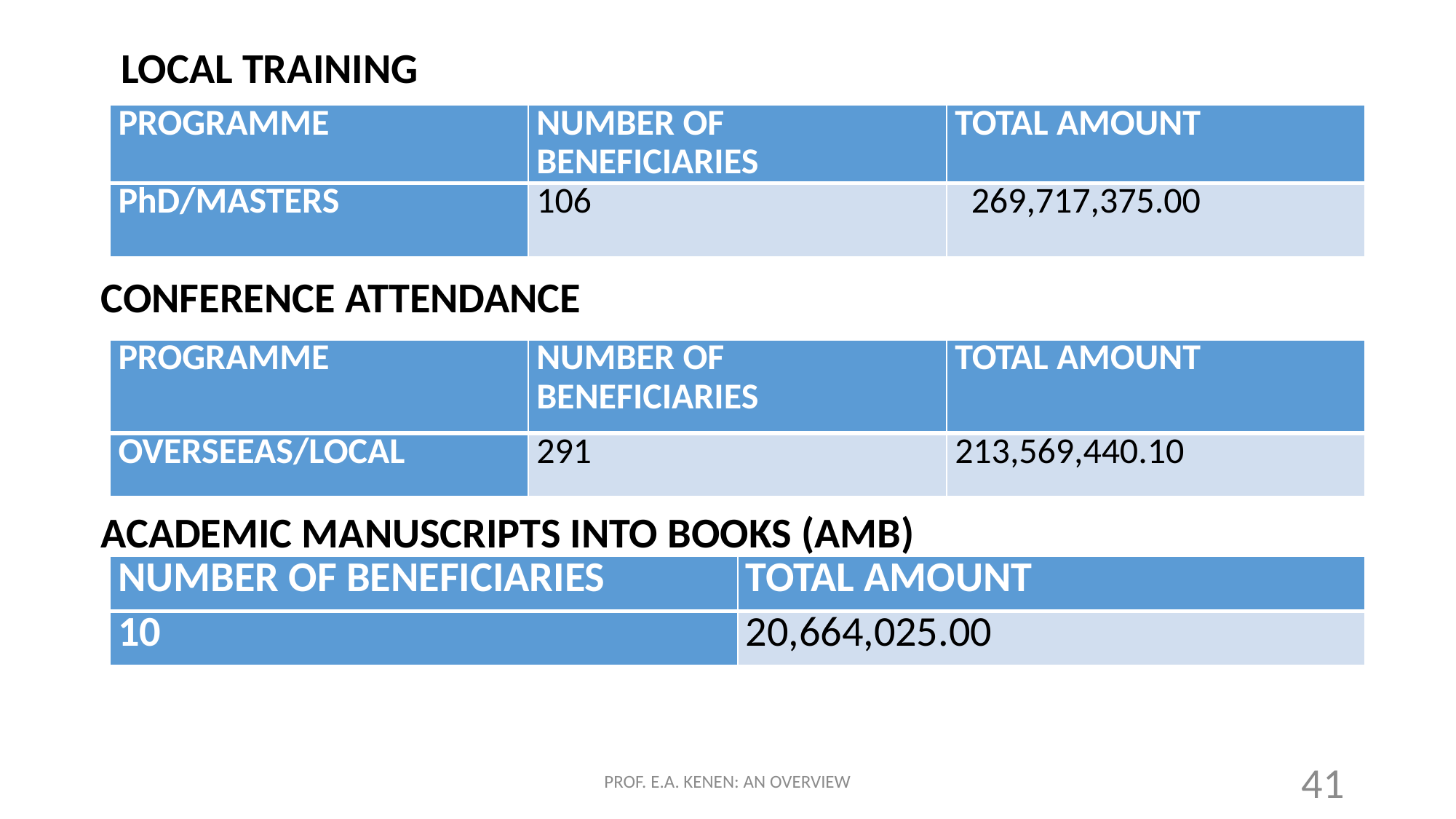

LOCAL TRAINING

| PROGRAMME | NUMBER OF BENEFICIARIES | TOTAL AMOUNT |
| --- | --- | --- |
| PhD/MASTERS | 106 | 269,717,375.00 |
CONFERENCE ATTENDANCE

| PROGRAMME | NUMBER OF BENEFICIARIES | TOTAL AMOUNT |
| --- | --- | --- |
| OVERSEEAS/LOCAL | 291 | 213,569,440.10 |
ACADEMIC MANUSCRIPTS INTO BOOKS (AMB)

| NUMBER OF BENEFICIARIES | TOTAL AMOUNT |
| --- | --- |
| 10 | 20,664,025.00 |
PROF. E.A. KENEN: AN OVERVIEW
41